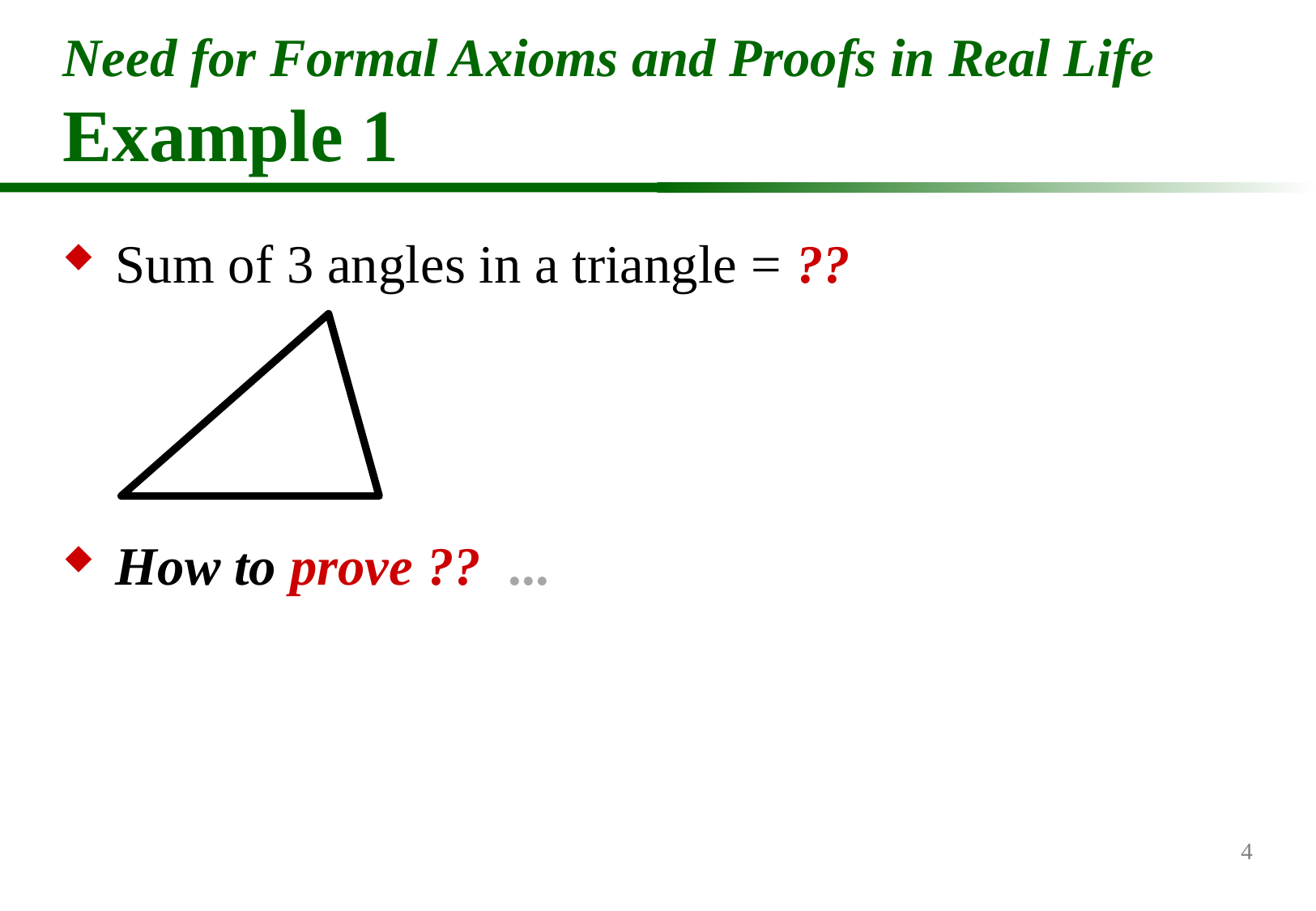

# Need for Formal Axioms and Proofs in Real Life Example 1
Sum of 3 angles in a triangle = ??

How to prove ??  ...

4